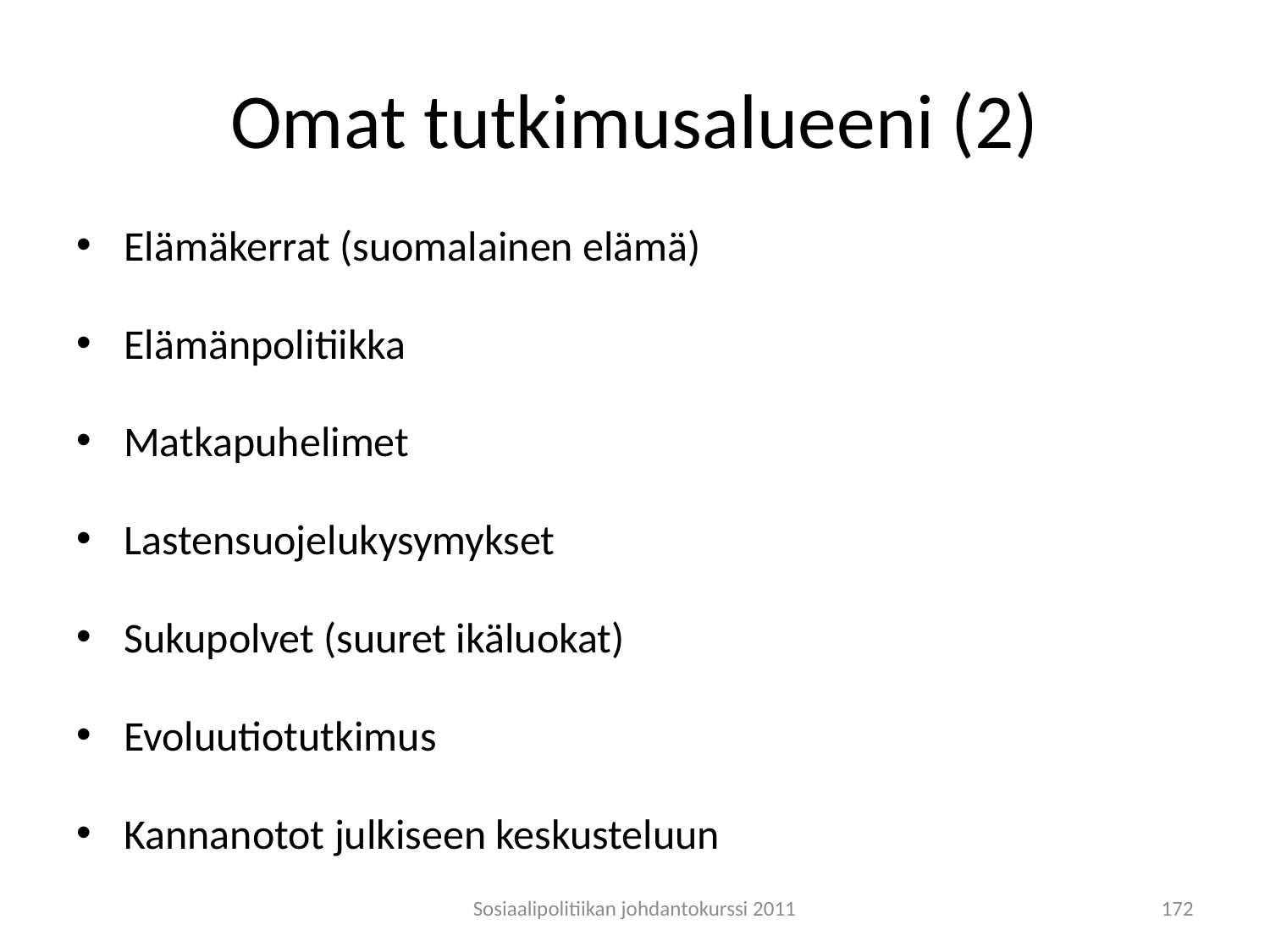

# Omat tutkimusalueeni (2)
Elämäkerrat (suomalainen elämä)

Elämänpolitiikka

Matkapuhelimet

Lastensuojelukysymykset

Sukupolvet (suuret ikäluokat)

Evoluutiotutkimus

Kannanotot julkiseen keskusteluun

Sosiaalipolitiikan johdantokurssi 2011
172